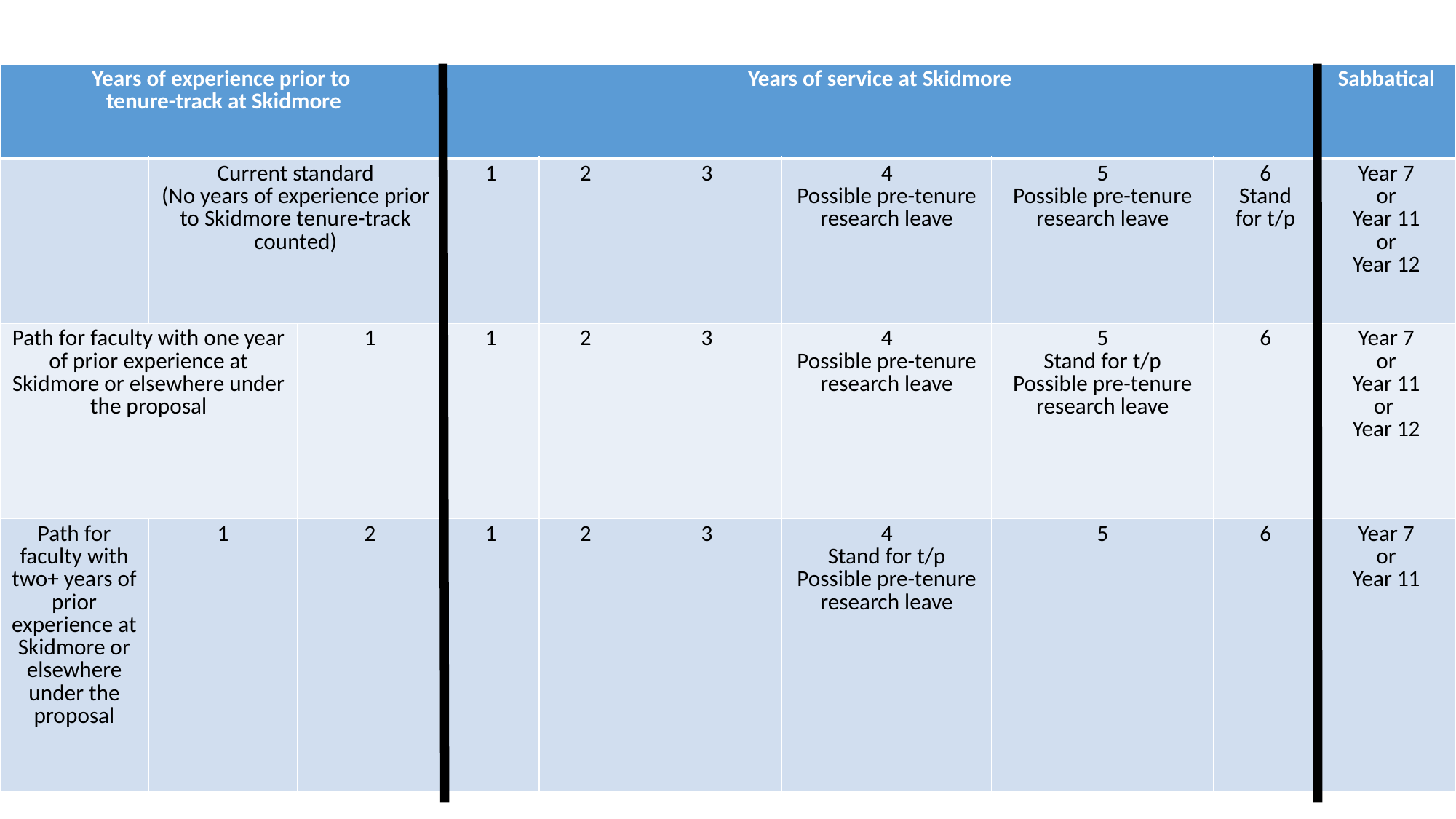

# Proposed calendar for tenure-track faculty
| Years of experience prior to tenure-track at Skidmore |  |  | Years of service at Skidmore |  |  |  |  |  | Sabbatical |
| --- | --- | --- | --- | --- | --- | --- | --- | --- | --- |
|  | Current standard (No years of experience prior to Skidmore tenure-track counted) |  | 1 | 2 | 3 | 4 Possible pre-tenure research leave | 5 Possible pre-tenure research leave | 6 Stand for t/p | Year 7 or Year 11 or Year 12 |
| Path for faculty with one year of prior experience at Skidmore or elsewhere under the proposal |  | 1 | 1 | 2 | 3 | 4 Possible pre-tenure research leave | 5 Stand for t/p Possible pre-tenure research leave | 6 | Year 7 or Year 11 or Year 12 |
| Path for faculty with two+ years of prior experience at Skidmore or elsewhere under the proposal | 1 | 2 | 1 | 2 | 3 | 4 Stand for t/p Possible pre-tenure research leave | 5 | 6 | Year 7 or Year 11 |